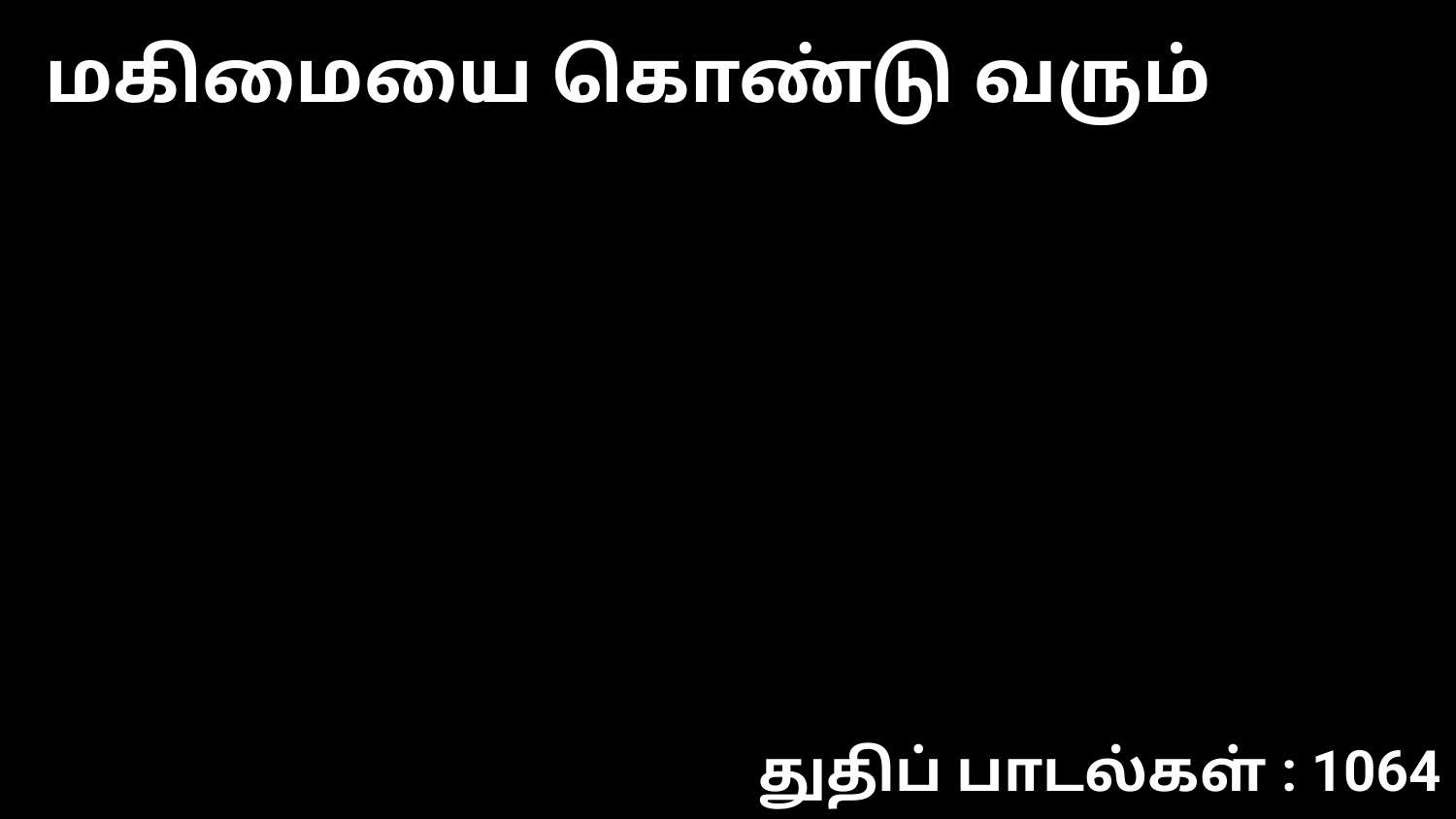

மகிமையை கொண்டு வரும்
துதிப் பாடல்கள் : 1064